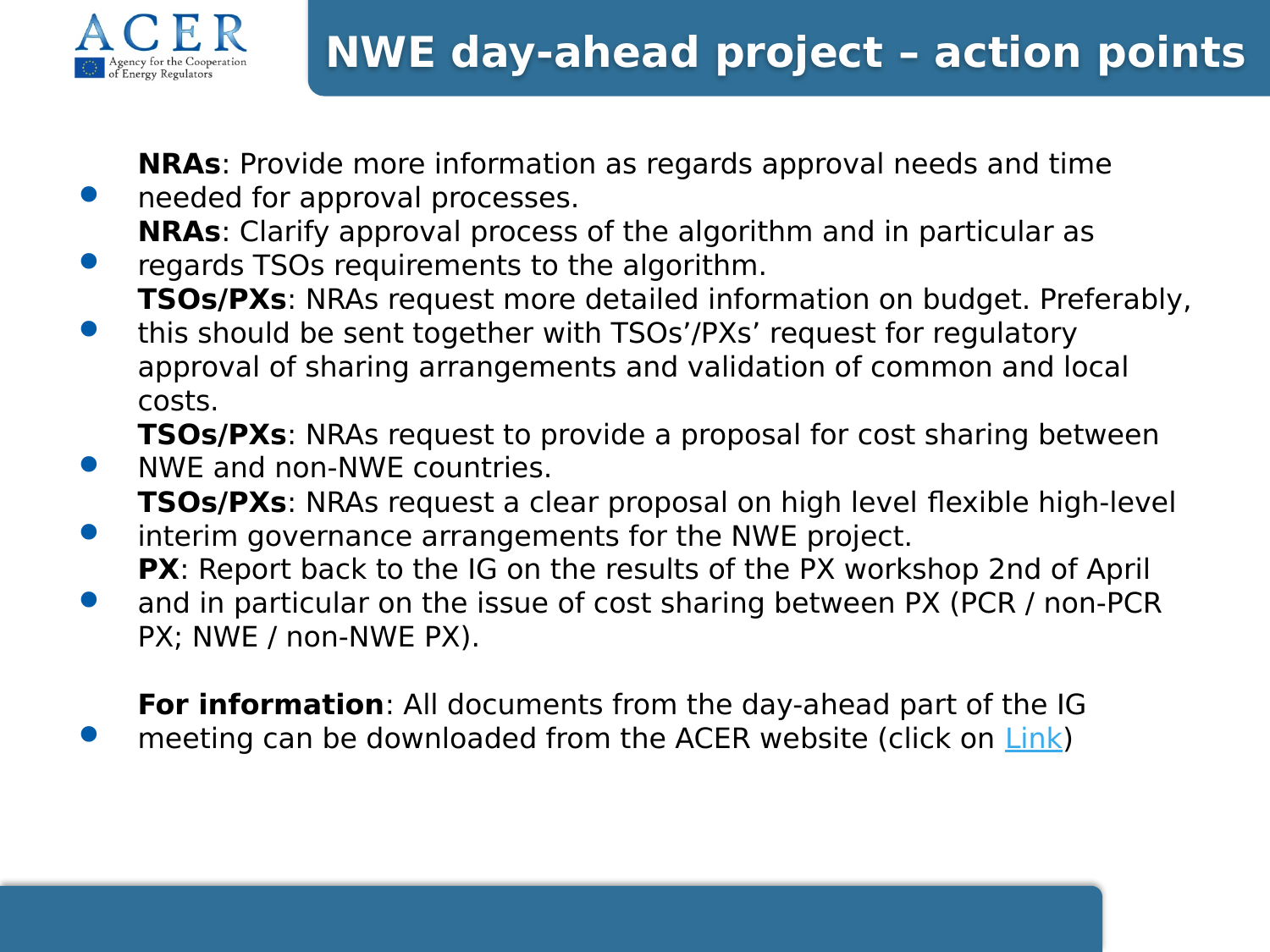

NWE day-ahead project – action points
NRAs: Provide more information as regards approval needs and time needed for approval processes.
NRAs: Clarify approval process of the algorithm and in particular as regards TSOs requirements to the algorithm.
TSOs/PXs: NRAs request more detailed information on budget. Preferably, this should be sent together with TSOs’/PXs’ request for regulatory approval of sharing arrangements and validation of common and local costs.
TSOs/PXs: NRAs request to provide a proposal for cost sharing between NWE and non-NWE countries.
TSOs/PXs: NRAs request a clear proposal on high level flexible high-level interim governance arrangements for the NWE project.
PX: Report back to the IG on the results of the PX workshop 2nd of April and in particular on the issue of cost sharing between PX (PCR / non-PCR PX; NWE / non-NWE PX).

For information: All documents from the day-ahead part of the IG meeting can be downloaded from the ACER website (click on Link)